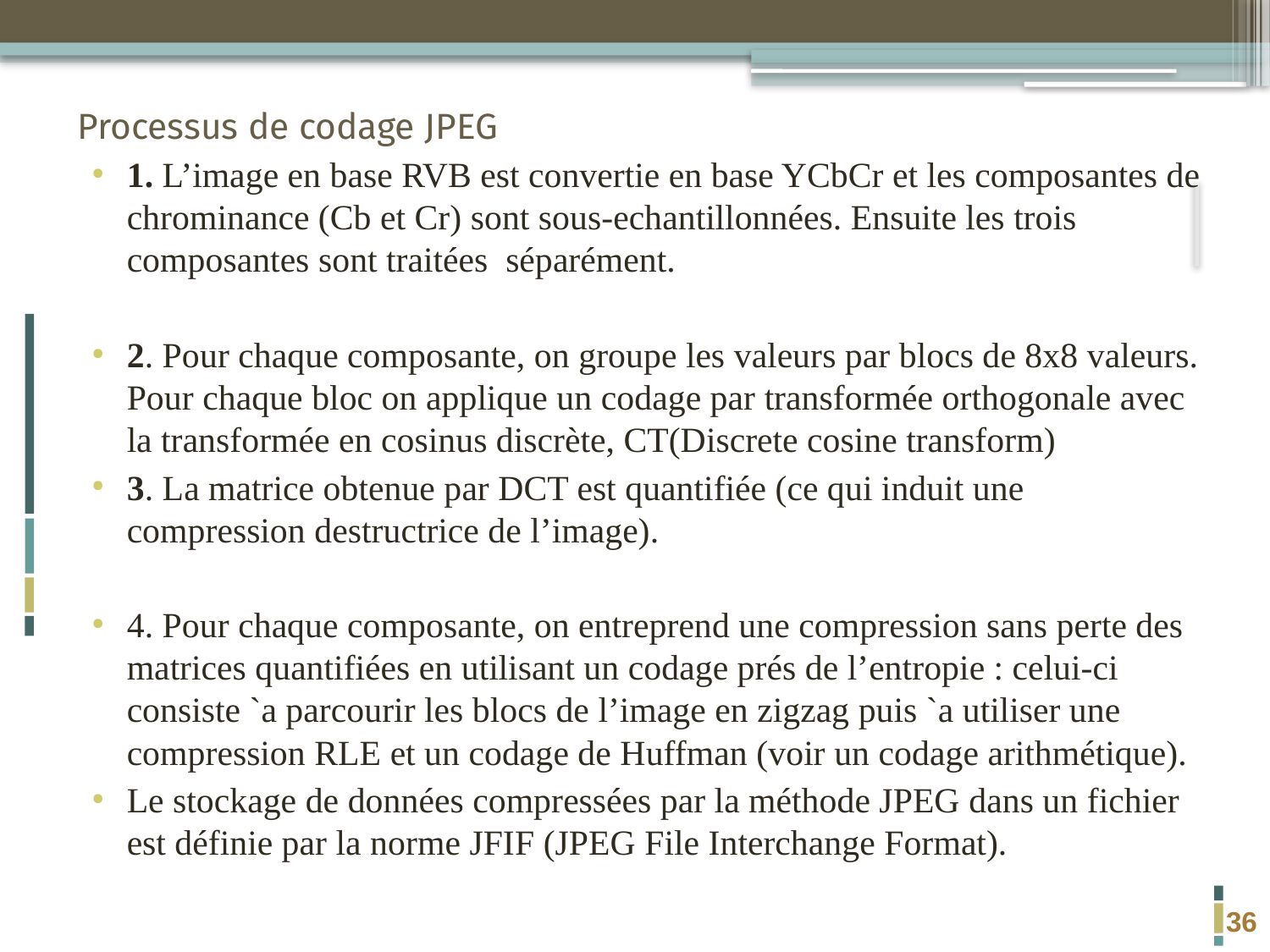

# Processus de codage JPEG
1. L’image en base RVB est convertie en base YCbCr et les composantes de chrominance (Cb et Cr) sont sous-echantillonnées. Ensuite les trois composantes sont traitées  séparément.

2. Pour chaque composante, on groupe les valeurs par blocs de 8x8 valeurs. Pour chaque bloc on applique un codage par transformée orthogonale avec la transformée en cosinus discrète, CT(Discrete cosine transform)
3. La matrice obtenue par DCT est quantifiée (ce qui induit une compression destructrice de l’image).

4. Pour chaque composante, on entreprend une compression sans perte des matrices quantifiées en utilisant un codage prés de l’entropie : celui-ci consiste `a parcourir les blocs de l’image en zigzag puis `a utiliser une compression RLE et un codage de Huffman (voir un codage arithmétique).
Le stockage de données compressées par la méthode JPEG dans un fichier est définie par la norme JFIF (JPEG File Interchange Format).
36